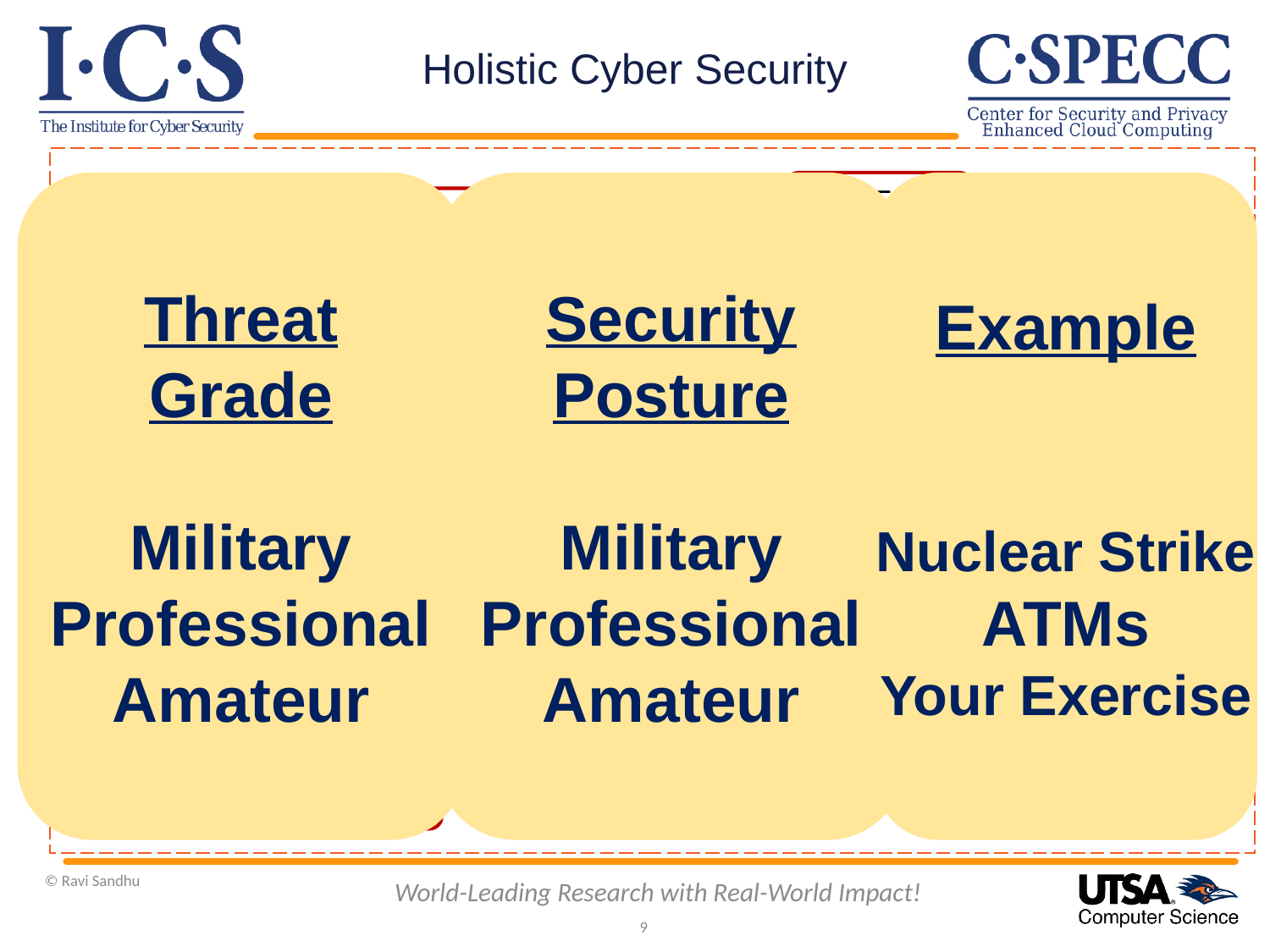

# Holistic Cyber Security

Threat
Grade

Military
Professional
Amateur
THREATS
ATTACKS
POLICY
Why?
What?
Security
Posture

Military
Professional
Amateur
Example

Nuclear Strike
ATMs
Your Exercise
Objectives
Enable
Enforce
Respond
Defend
How?
DETECT
PROTECT
D
Dynamic Balance
Mechanisms
World-Leading Research with Real-World Impact!
© Ravi Sandhu

9